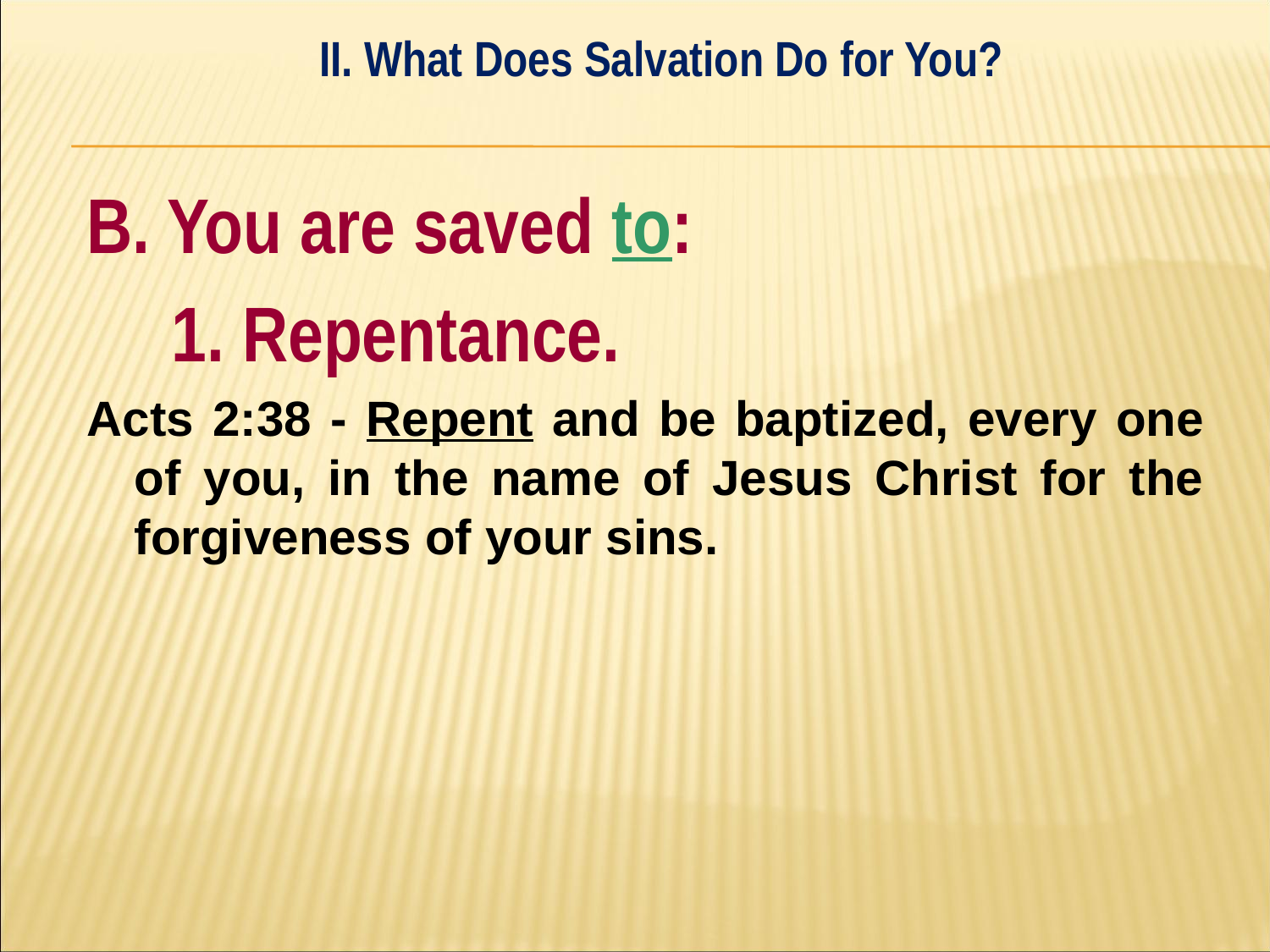

II. What Does Salvation Do for You?
#
B. You are saved to:
	1. Repentance.
Acts 2:38 - Repent and be baptized, every one of you, in the name of Jesus Christ for the forgiveness of your sins.